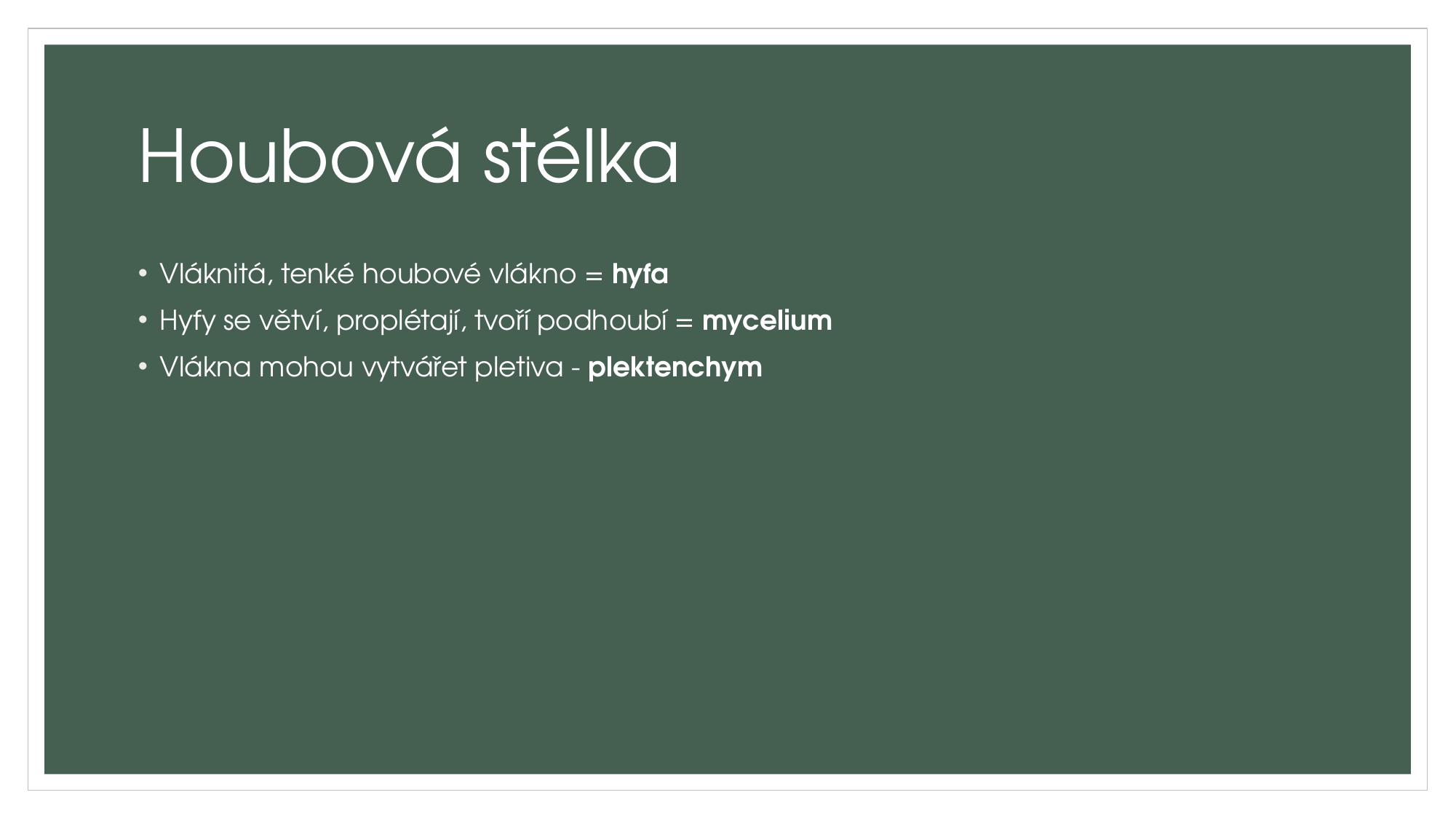

# Houbová stélka
Vláknitá, tenké houbové vlákno = hyfa
Hyfy se větví, proplétají, tvoří podhoubí = mycelium
Vlákna mohou vytvářet pletiva - plektenchym